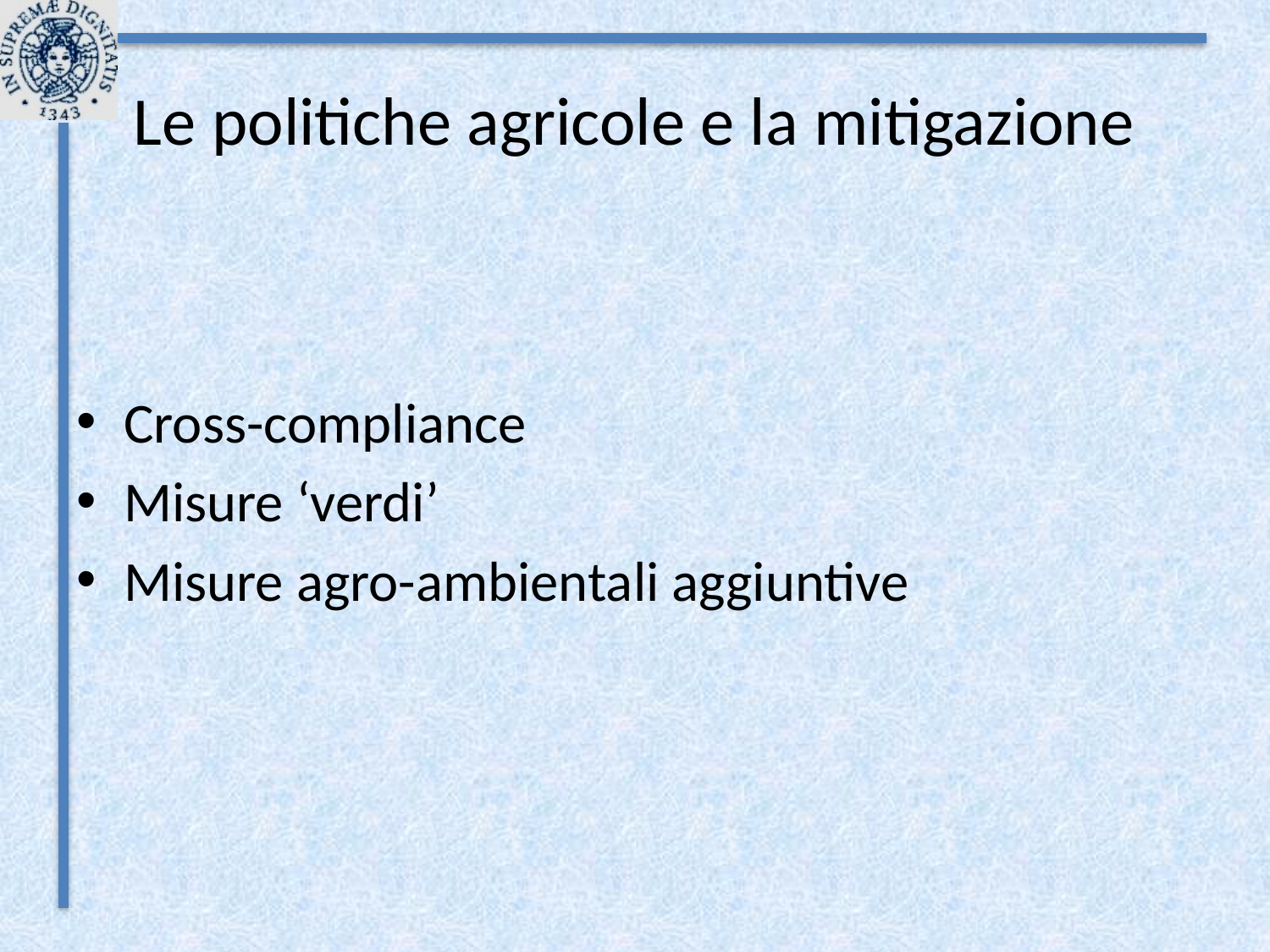

# Le politiche agricole e la mitigazione

Cross-compliance
Misure ‘verdi’
Misure agro-ambientali aggiuntive